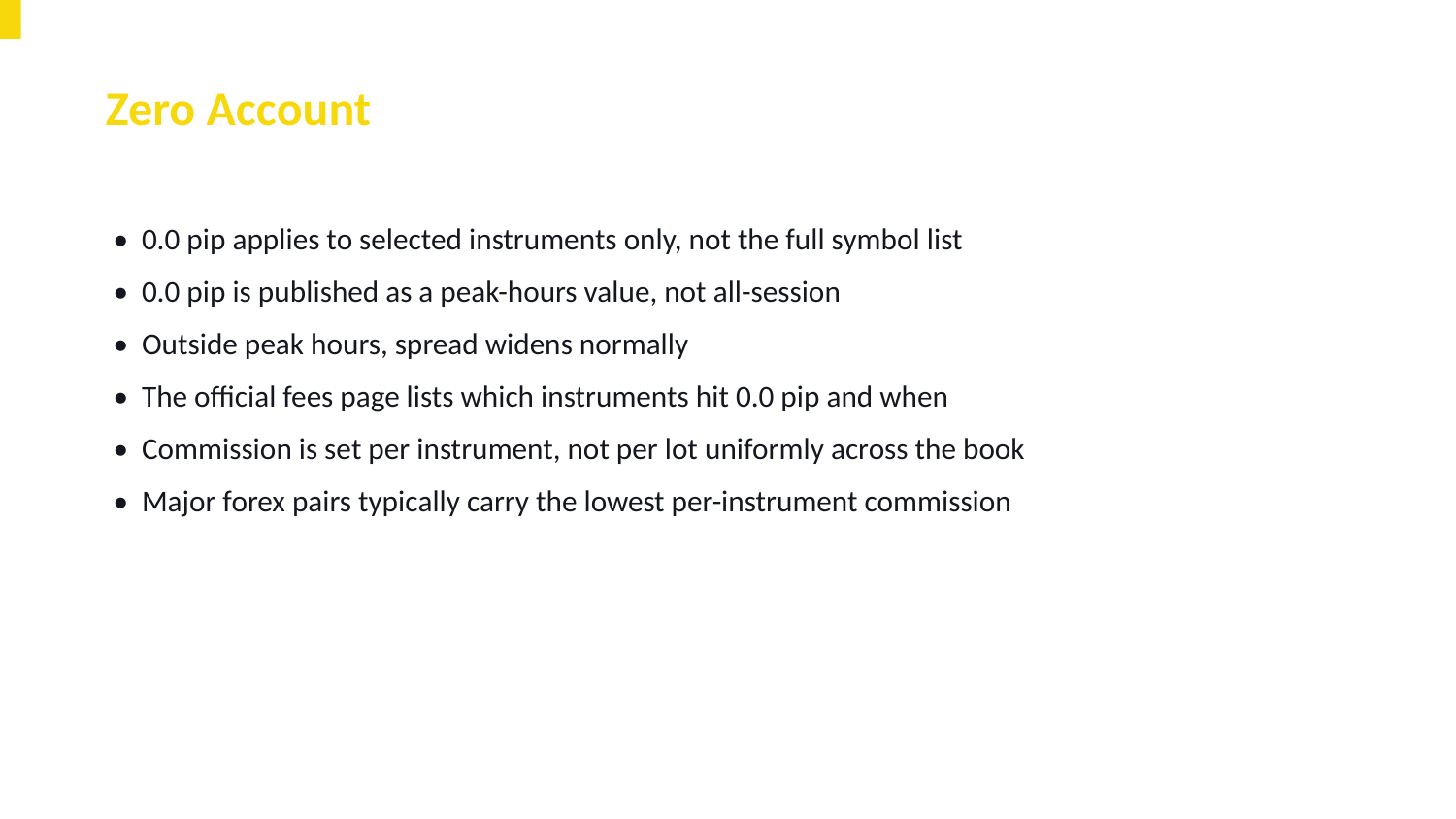

Zero Account
•  0.0 pip applies to selected instruments only, not the full symbol list
•  0.0 pip is published as a peak-hours value, not all-session
•  Outside peak hours, spread widens normally
•  The official fees page lists which instruments hit 0.0 pip and when
•  Commission is set per instrument, not per lot uniformly across the book
•  Major forex pairs typically carry the lowest per-instrument commission